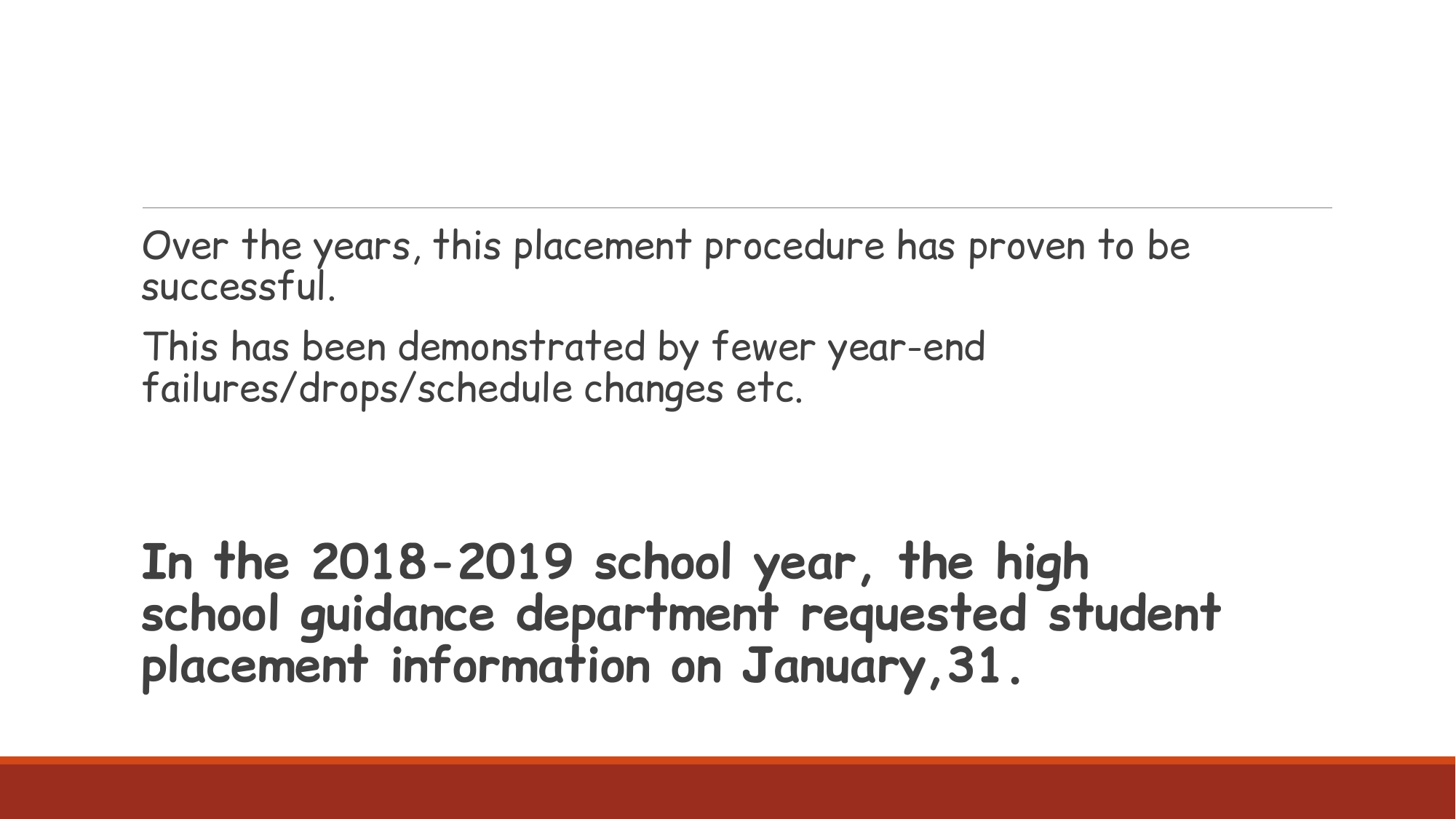

#
Over the years, this placement procedure has proven to be successful.
This has been demonstrated by fewer year-end failures/drops/schedule changes etc.

In the 2018-2019 school year, the high school guidance department requested student placement information on January,31.